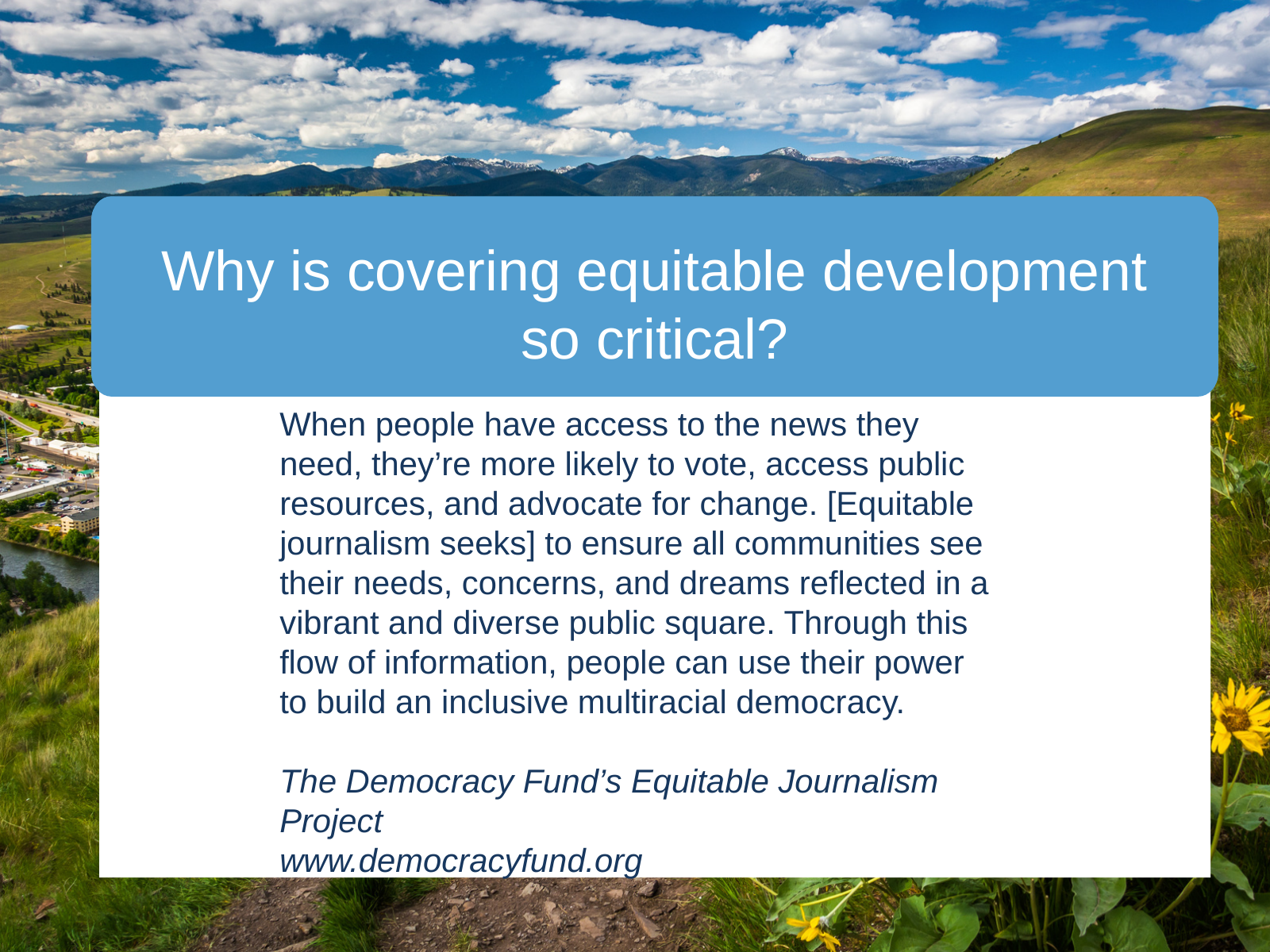

Why is covering equitable development so critical?
When people have access to the news they need, they’re more likely to vote, access public resources, and advocate for change. [Equitable journalism seeks] to ensure all communities see their needs, concerns, and dreams reflected in a vibrant and diverse public square. Through this flow of information, people can use their power to build an inclusive multiracial democracy.

The Democracy Fund’s Equitable Journalism Project
www.democracyfund.org